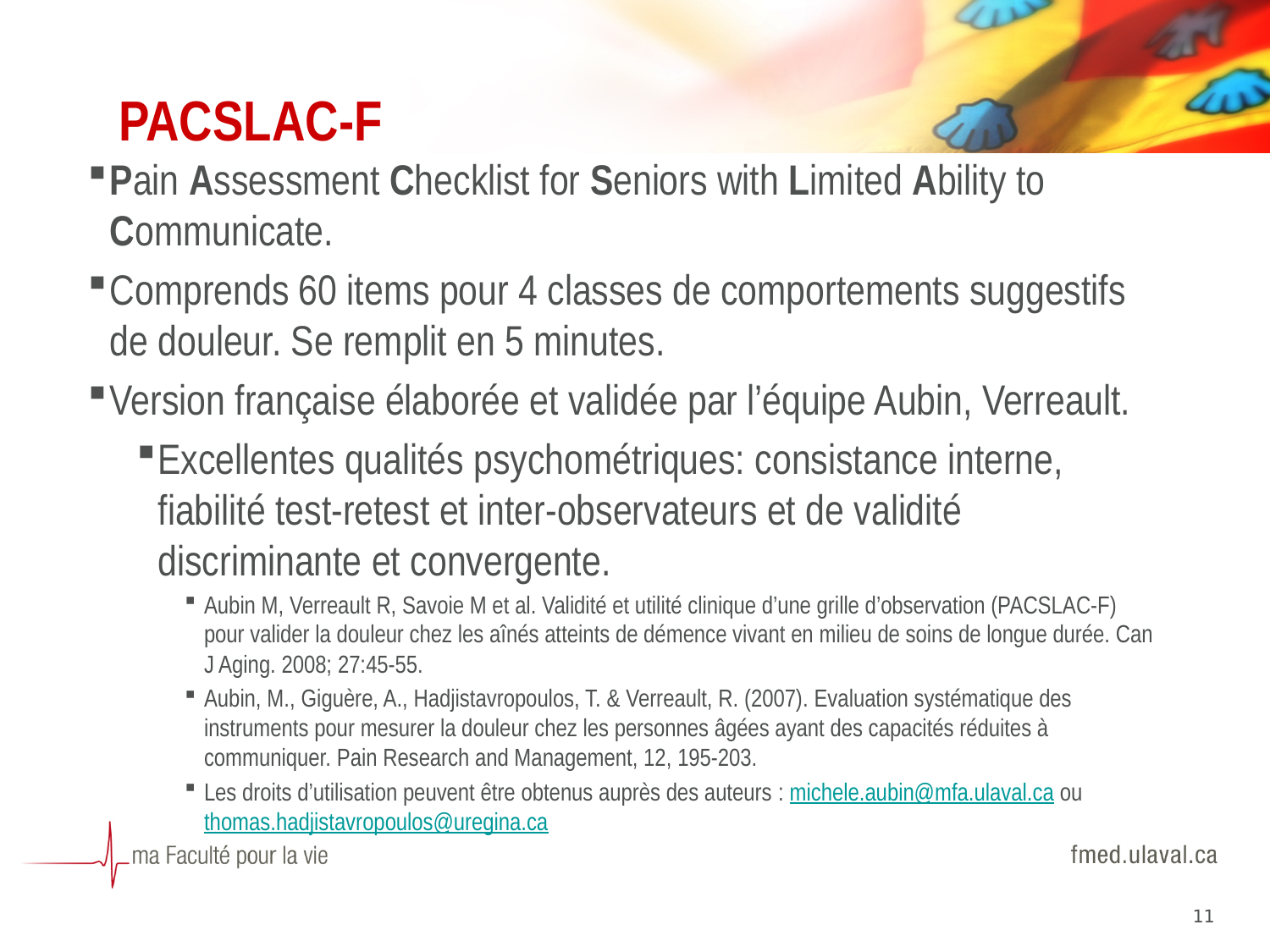

# PACSLAC-F
Pain Assessment Checklist for Seniors with Limited Ability to Communicate.
Comprends 60 items pour 4 classes de comportements suggestifs de douleur. Se remplit en 5 minutes.
Version française élaborée et validée par l’équipe Aubin, Verreault.
Excellentes qualités psychométriques: consistance interne, fiabilité test-retest et inter-observateurs et de validité discriminante et convergente.
Aubin M, Verreault R, Savoie M et al. Validité et utilité clinique d’une grille d’observation (PACSLAC-F) pour valider la douleur chez les aînés atteints de démence vivant en milieu de soins de longue durée. Can J Aging. 2008; 27:45-55.
Aubin, M., Giguère, A., Hadjistavropoulos, T. & Verreault, R. (2007). Evaluation systématique des instruments pour mesurer la douleur chez les personnes âgées ayant des capacités réduites à communiquer. Pain Research and Management, 12, 195-203.
Les droits d’utilisation peuvent être obtenus auprès des auteurs : michele.aubin@mfa.ulaval.ca ou thomas.hadjistavropoulos@uregina.ca
11